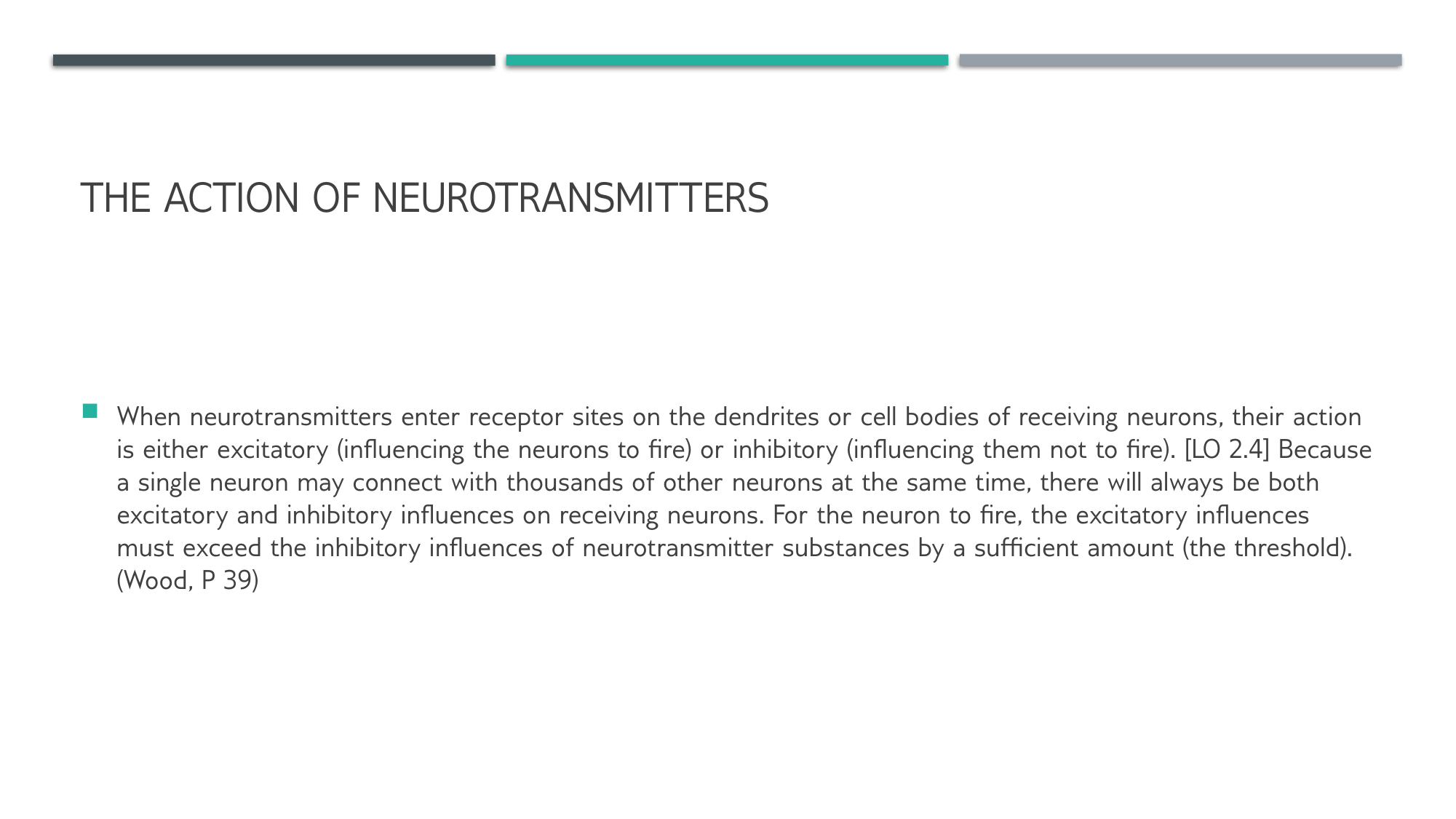

# The Action of Neurotransmitters
When neurotransmitters enter receptor sites on the dendrites or cell bodies of receiving neurons, their action is either excitatory (influencing the neurons to fire) or inhibitory (influencing them not to fire). [LO 2.4] Because a single neuron may connect with thousands of other neurons at the same time, there will always be both excitatory and inhibitory influences on receiving neurons. For the neuron to fire, the excitatory influences must exceed the inhibitory influences of neurotransmitter substances by a sufficient amount (the threshold). (Wood, P 39)